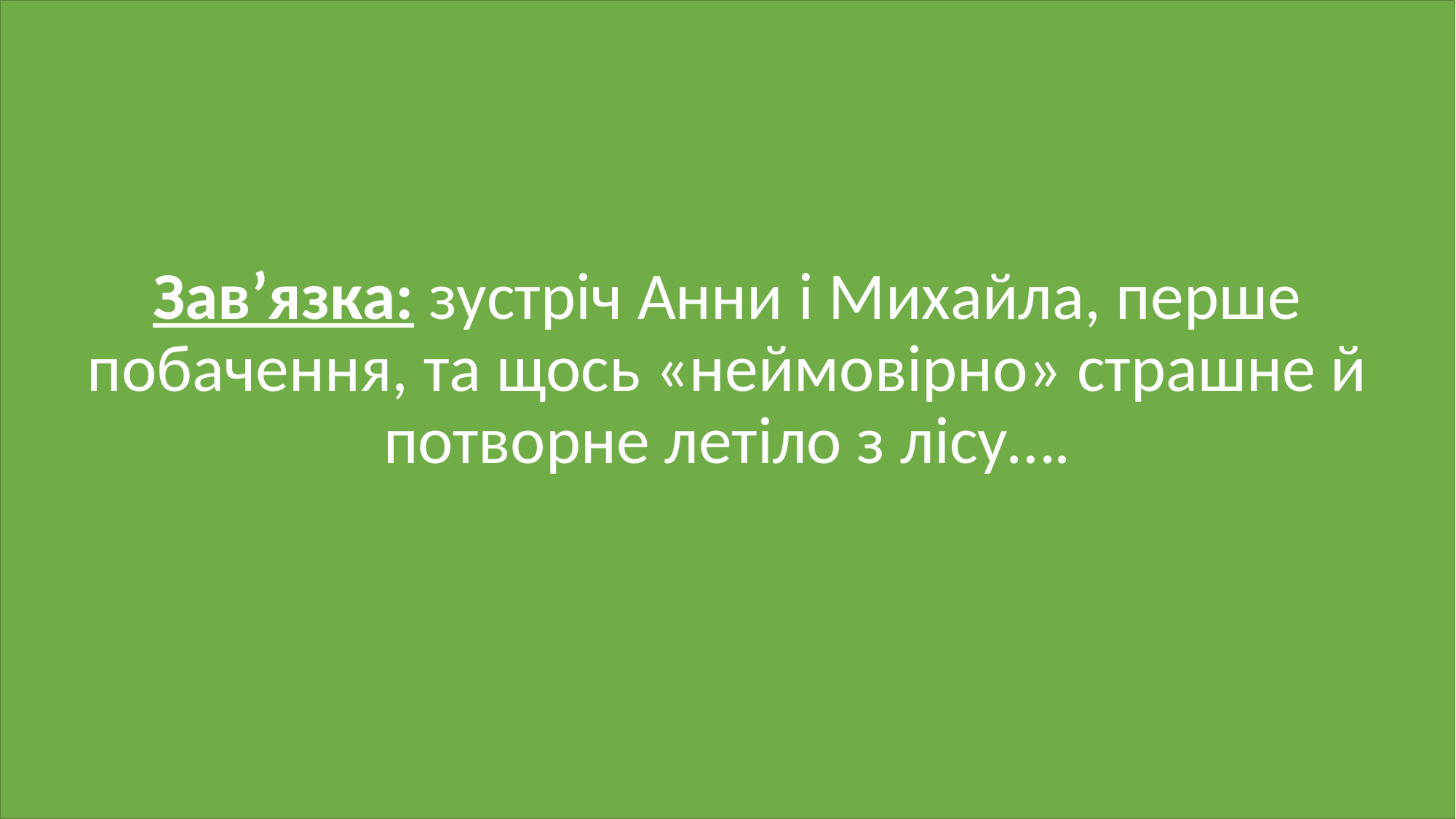

# Зав’язка: зустріч Анни і Михайла, перше побачення, та щось «неймовірно» страшне й потворне летіло з лісу….